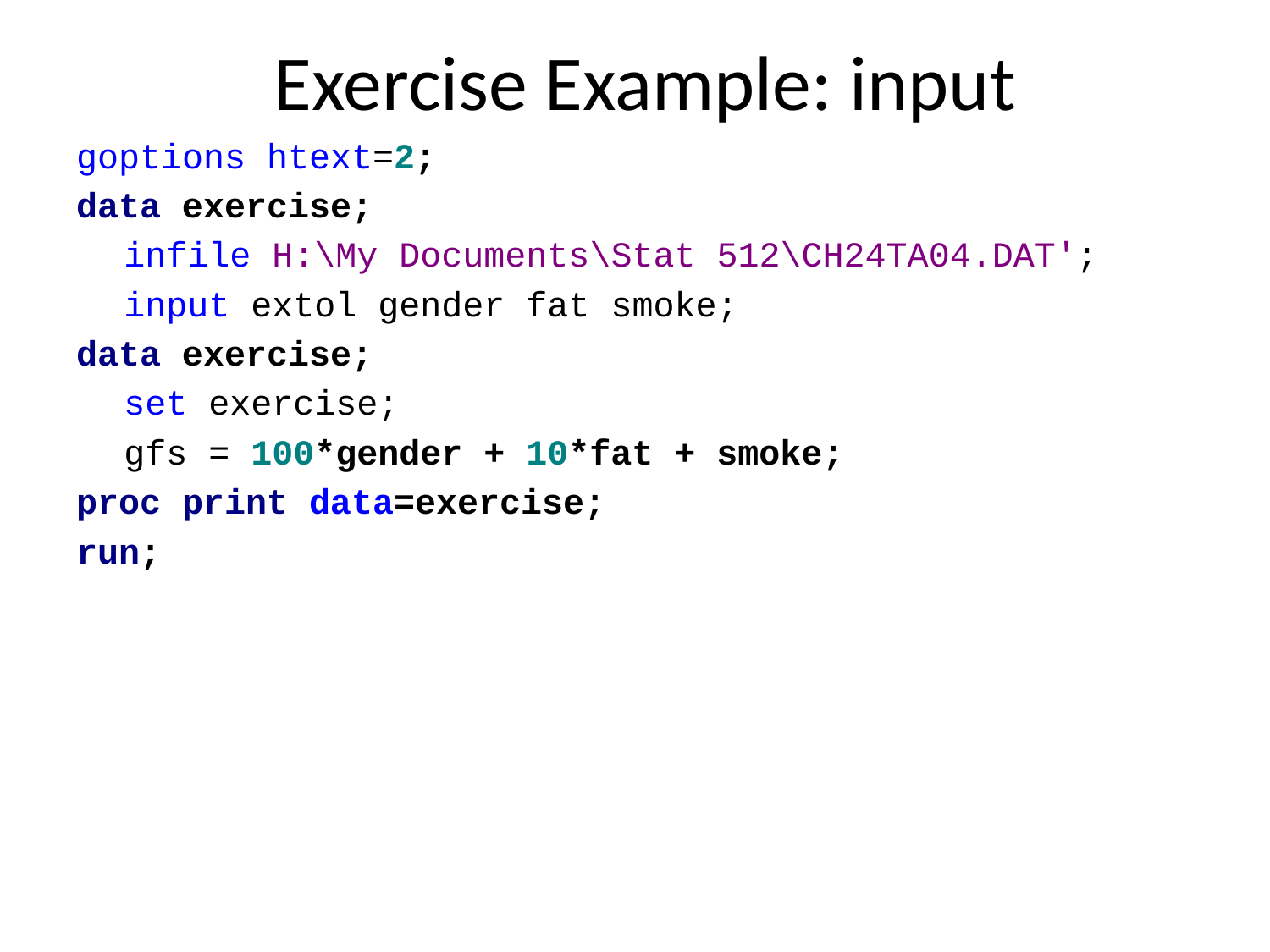

# Exercise Example: input
goptions htext=2;
data exercise;
	infile H:\My Documents\Stat 512\CH24TA04.DAT';
	input extol gender fat smoke;
data exercise;
	set exercise;
	gfs = 100*gender + 10*fat + smoke;
proc print data=exercise;
run;